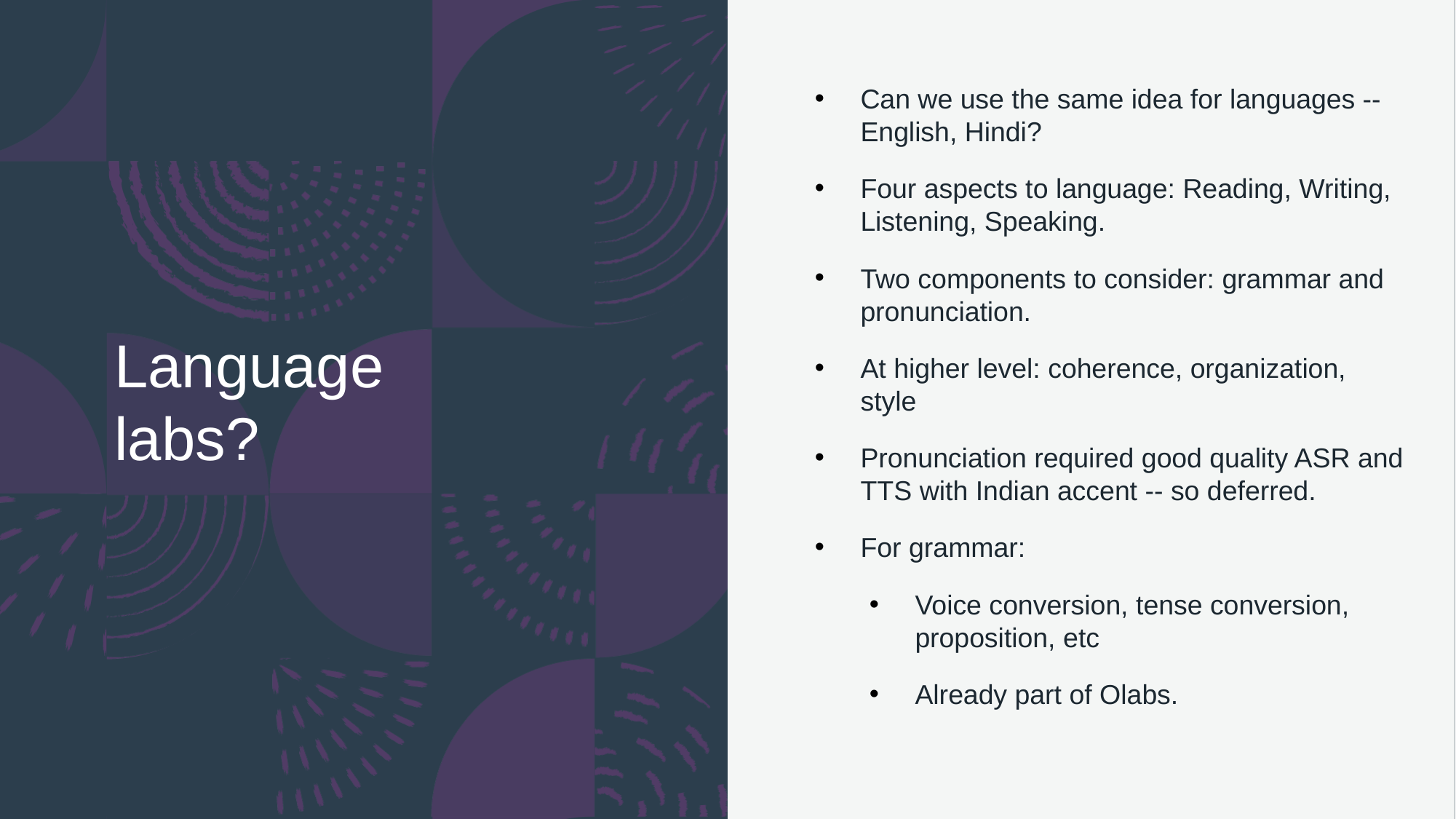

# Language labs?
Can we use the same idea for languages -- English, Hindi?
Four aspects to language: Reading, Writing, Listening, Speaking.
Two components to consider: grammar and pronunciation.
At higher level: coherence, organization, style
Pronunciation required good quality ASR and TTS with Indian accent -- so deferred.
For grammar:
Voice conversion, tense conversion, proposition, etc
Already part of Olabs.